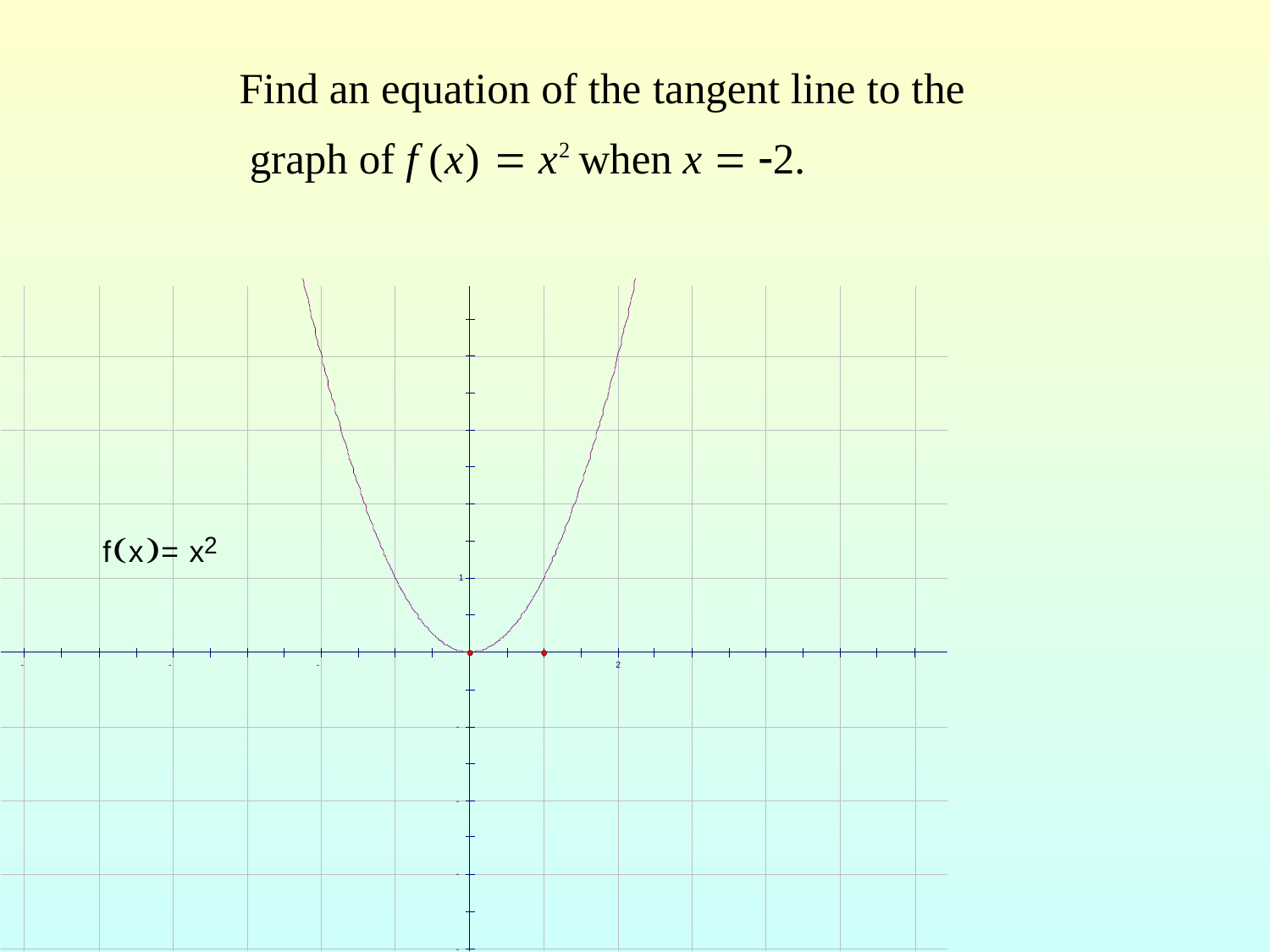

# Find an equation of the tangent line to the  graph of f (x) = x2 when x = −2.

f(x)= x2

1

-
-
-
2

-

-

-

-